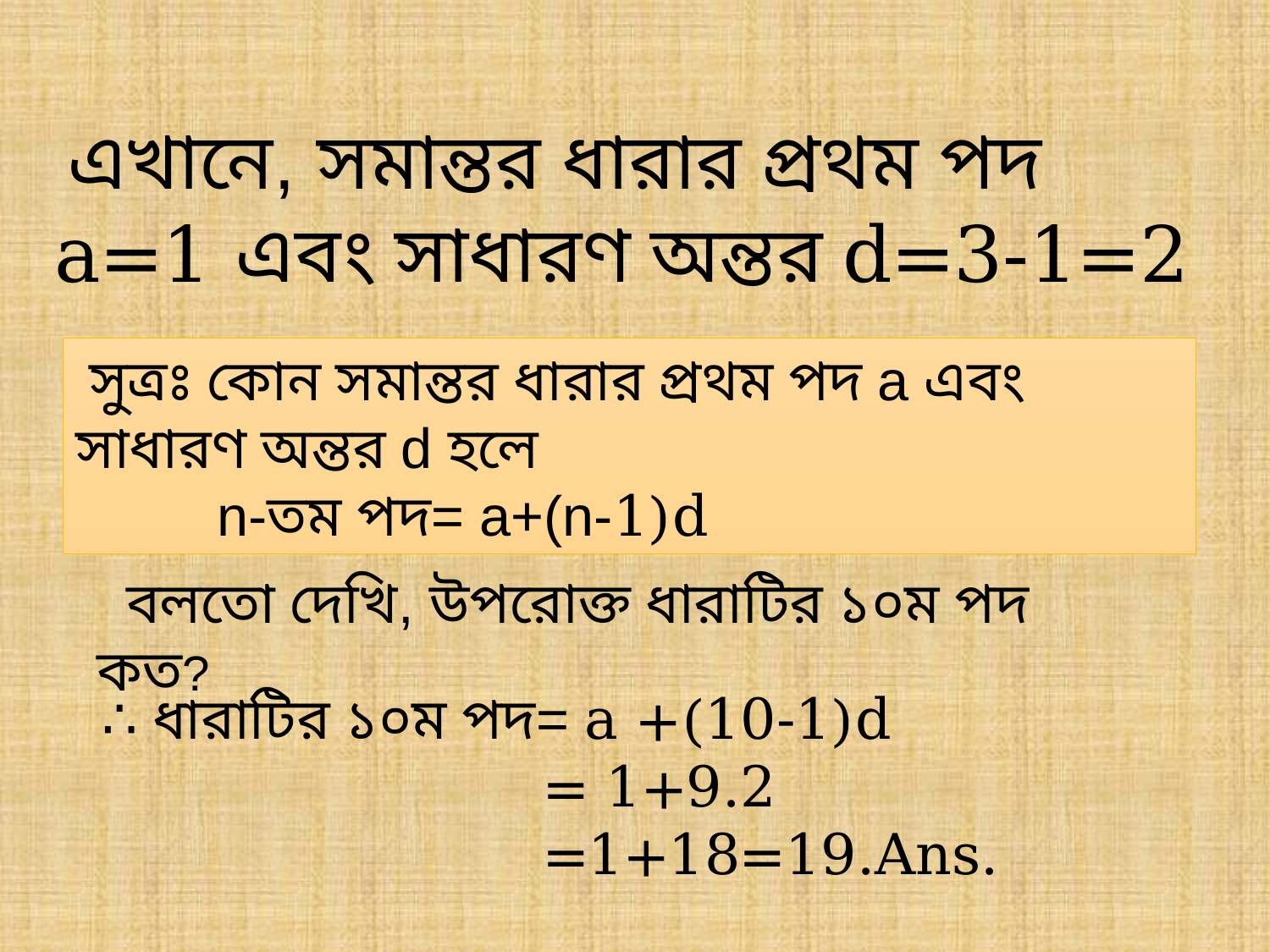

এখানে, সমান্তর ধারার প্রথম পদ a=1 এবং সাধারণ অন্তর d=3-1=2
 সুত্রঃ কোন সমান্তর ধারার প্রথম পদ a এবং সাধারণ অন্তর d হলে
         n-তম পদ= a+(n-1)d
  বলতো দেখি, উপরোক্ত ধারাটির ১০ম পদ কত?
  ∴ ধারাটির ১০ম পদ= a +(10-1)d
                          = 1+9.2
                          =1+18=19.Ans.